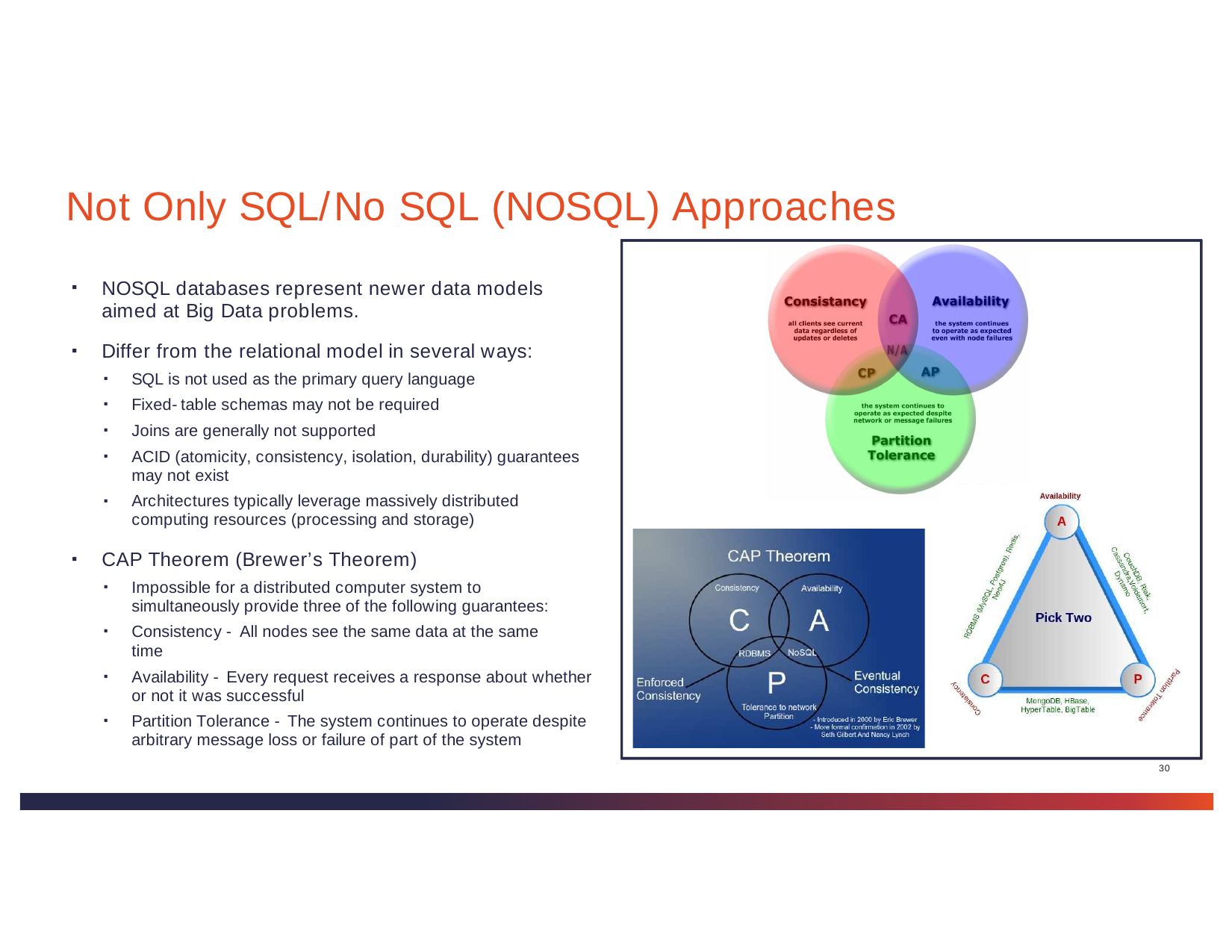

# Not Only SQL/No SQL (NOSQL) Approaches

NOSQL databases represent newer data models aimed at Big Data problems.
Differ from the relational model in several ways:
SQL is not used as the primary query language
Fixed-table schemas may not be required
Joins are generally not supported
ACID (atomicity, consistency, isolation, durability) guarantees may not exist
Architectures typically leverage massively distributed computing resources (processing and storage)

CAP Theorem (Brewer’s Theorem)
Impossible for a distributed computer system to simultaneously provide three of the following guarantees:
Consistency - All nodes see the same data at the same time
Availability - Every request receives a response about whether or not it was successful
Partition Tolerance - The system continues to operate despite arbitrary message loss or failure of part of the system

30